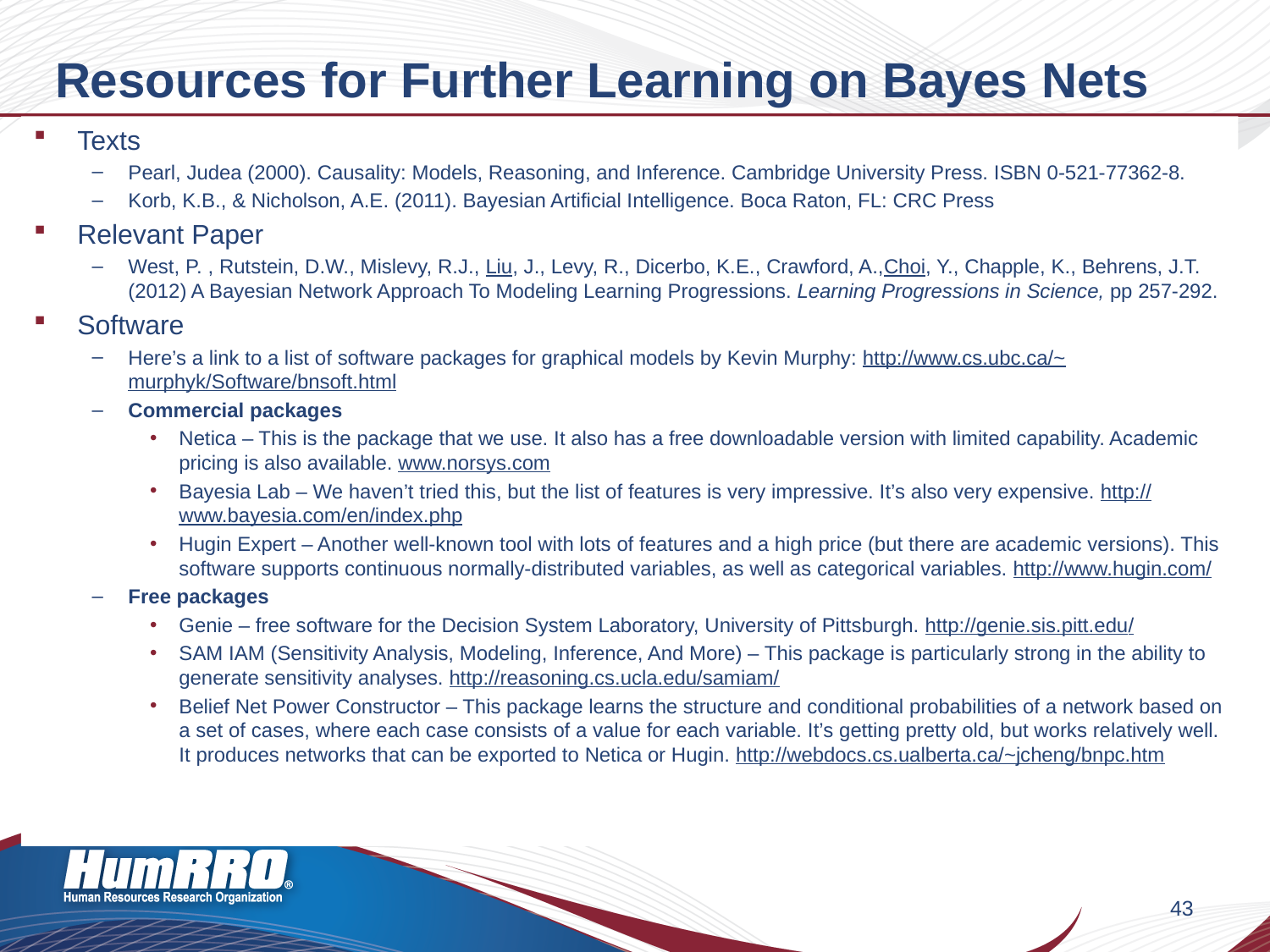

# Resources for Further Learning on Bayes Nets
Texts
Pearl, Judea (2000). Causality: Models, Reasoning, and Inference. Cambridge University Press. ISBN 0-521-77362-8.
Korb, K.B., & Nicholson, A.E. (2011). Bayesian Artificial Intelligence. Boca Raton, FL: CRC Press
Relevant Paper
West, P. , Rutstein, D.W., Mislevy, R.J., Liu, J., Levy, R., Dicerbo, K.E., Crawford, A.,Choi, Y., Chapple, K., Behrens, J.T. (2012) A Bayesian Network Approach To Modeling Learning Progressions. Learning Progressions in Science, pp 257-292.
Software
Here’s a link to a list of software packages for graphical models by Kevin Murphy: http://www.cs.ubc.ca/~murphyk/Software/bnsoft.html
Commercial packages
Netica – This is the package that we use. It also has a free downloadable version with limited capability. Academic pricing is also available. www.norsys.com
Bayesia Lab – We haven’t tried this, but the list of features is very impressive. It’s also very expensive. http://www.bayesia.com/en/index.php
Hugin Expert – Another well-known tool with lots of features and a high price (but there are academic versions). This software supports continuous normally-distributed variables, as well as categorical variables. http://www.hugin.com/
Free packages
Genie – free software for the Decision System Laboratory, University of Pittsburgh. http://genie.sis.pitt.edu/
SAM IAM (Sensitivity Analysis, Modeling, Inference, And More) – This package is particularly strong in the ability to generate sensitivity analyses. http://reasoning.cs.ucla.edu/samiam/
Belief Net Power Constructor – This package learns the structure and conditional probabilities of a network based on a set of cases, where each case consists of a value for each variable. It’s getting pretty old, but works relatively well. It produces networks that can be exported to Netica or Hugin. http://webdocs.cs.ualberta.ca/~jcheng/bnpc.htm
43